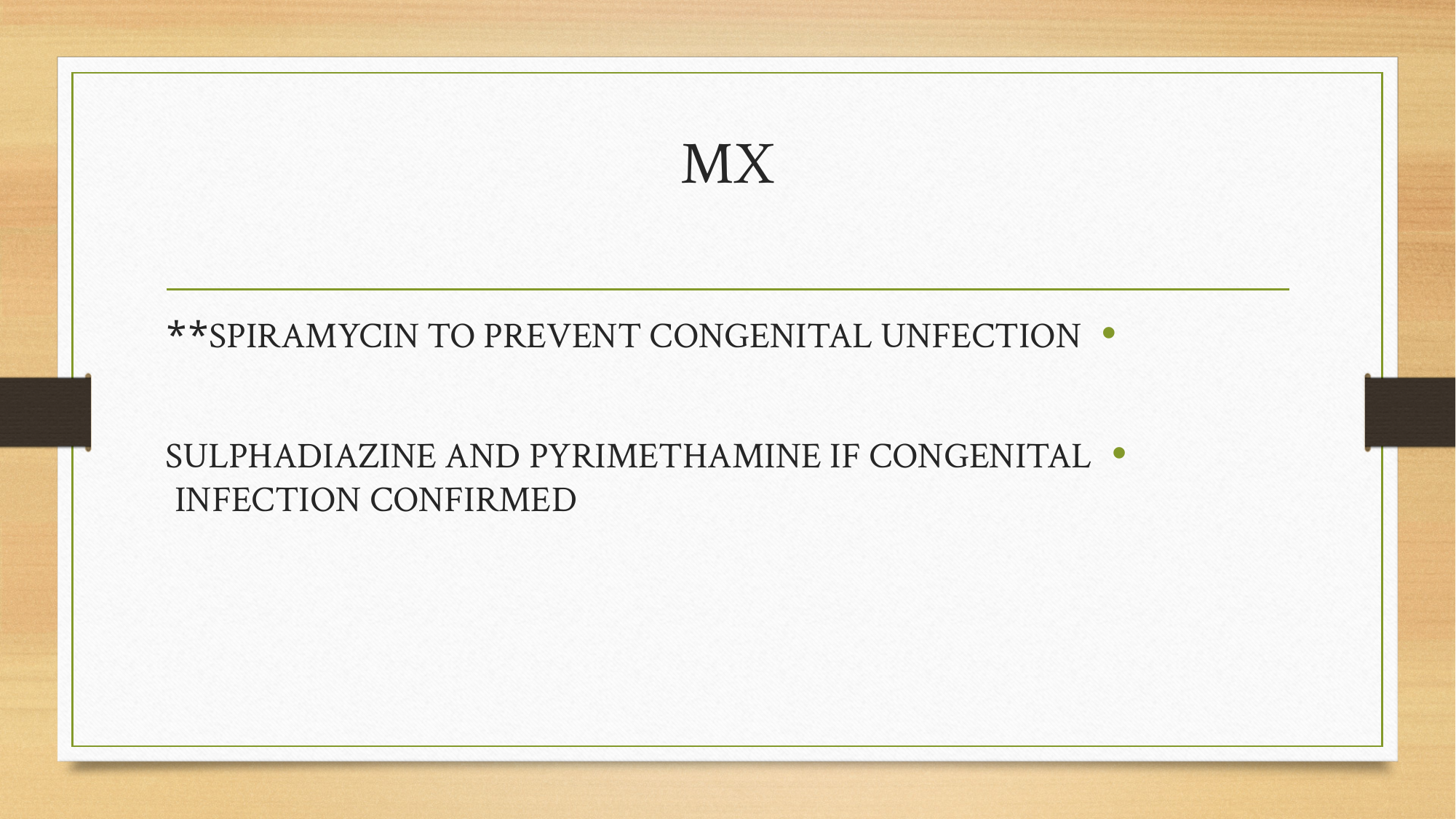

# MX
SPIRAMYCIN TO PREVENT CONGENITAL UNFECTION**

SULPHADIAZINE AND PYRIMETHAMINE IF CONGENITAL INFECTION CONFIRMED